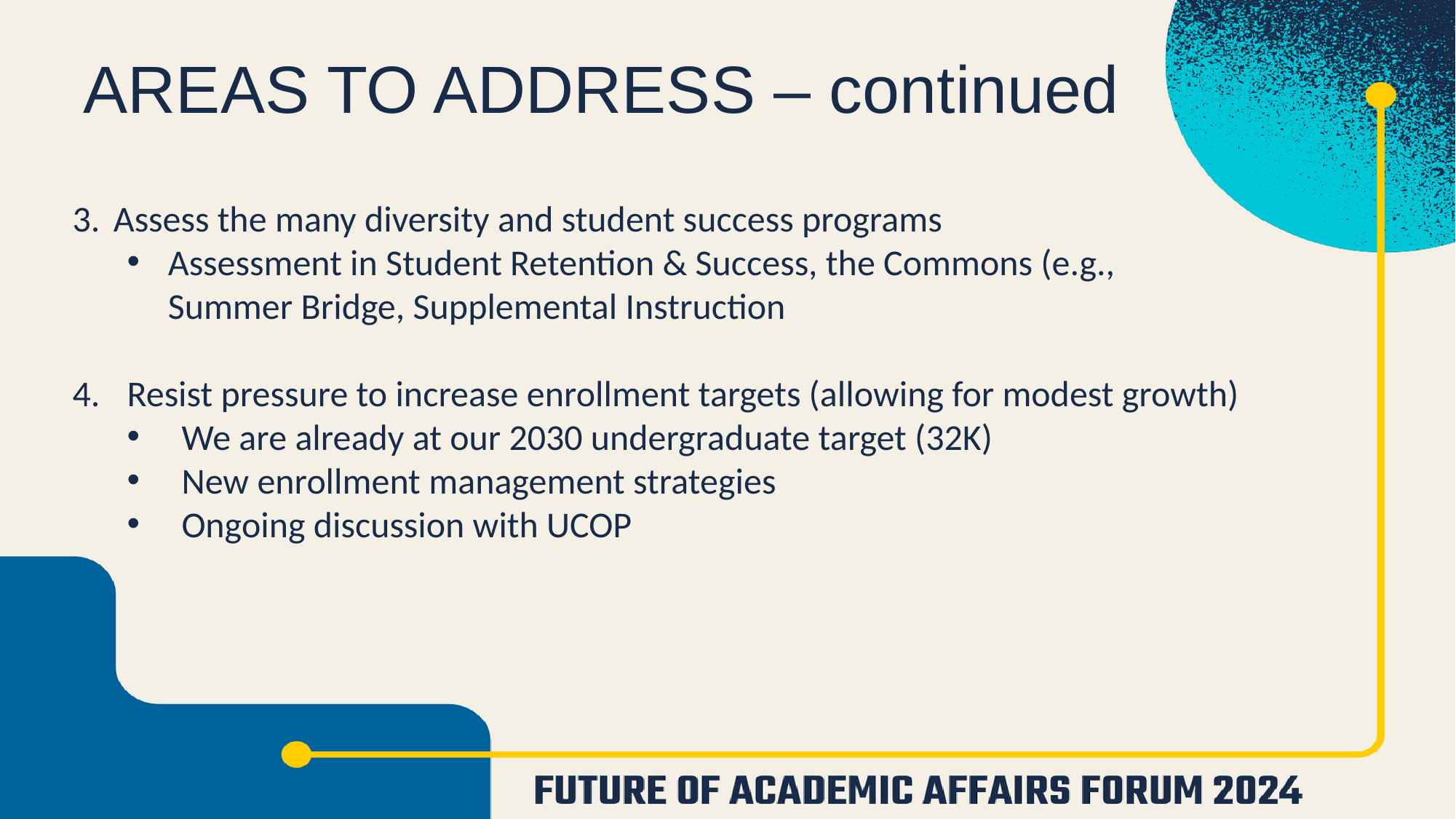

# AREAS TO ADDRESS – continued
Assess the many diversity and student success programs
Assessment in Student Retention & Success, the Commons (e.g., Summer Bridge, Supplemental Instruction

Resist pressure to increase enrollment targets (allowing for modest growth)
We are already at our 2030 undergraduate target (32K)
New enrollment management strategies
Ongoing discussion with UCOP